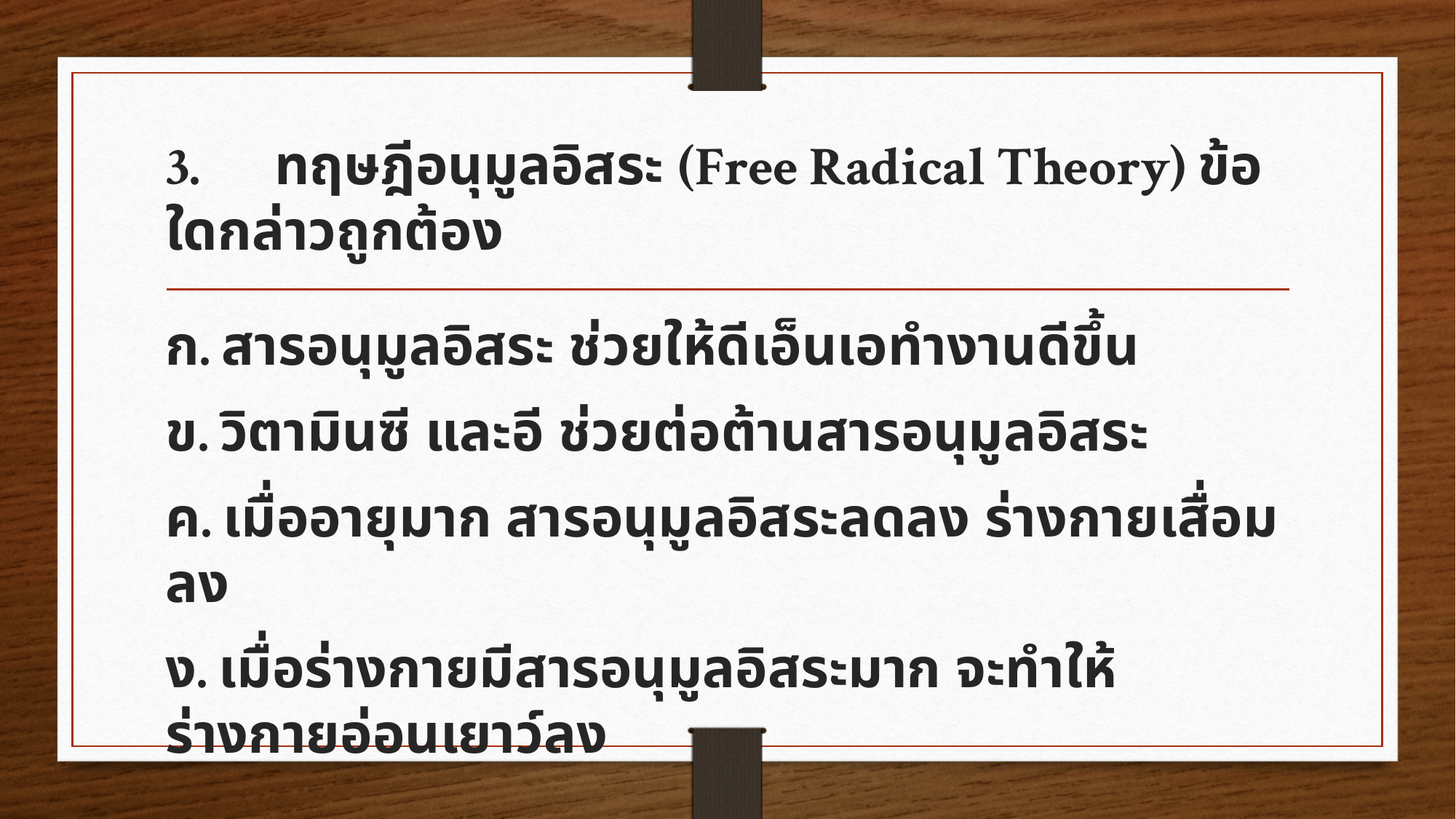

# 3.	ทฤษฎีอนุมูลอิสระ (Free Radical Theory) ข้อใดกล่าวถูกต้อง
ก. สารอนุมูลอิสระ ช่วยให้ดีเอ็นเอทำงานดีขึ้น
ข. วิตามินซี และอี ช่วยต่อต้านสารอนุมูลอิสระ
ค. เมื่ออายุมาก สารอนุมูลอิสระลดลง ร่างกายเสื่อมลง
ง. เมื่อร่างกายมีสารอนุมูลอิสระมาก จะทำให้ร่างกายอ่อนเยาว์ลง